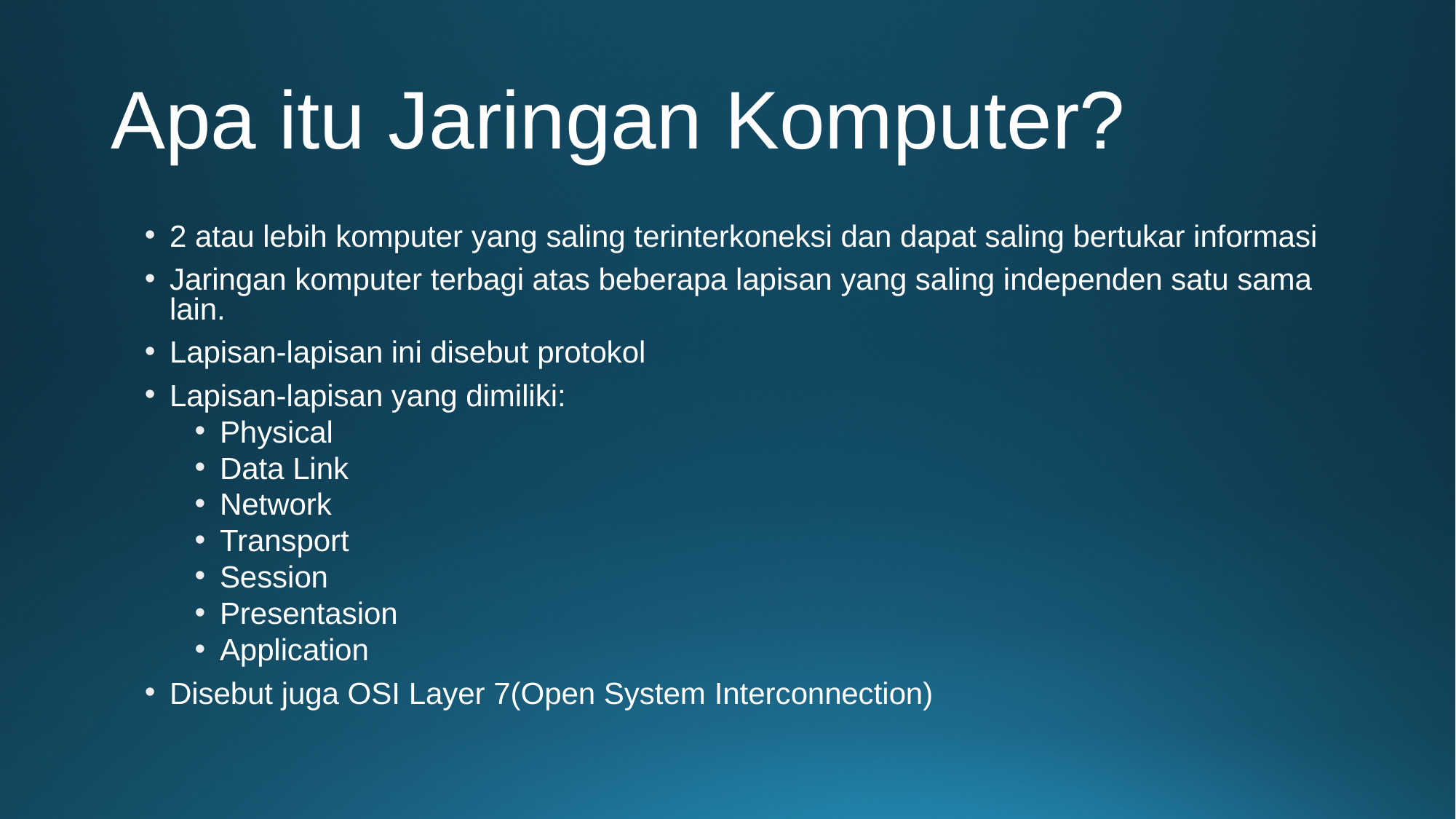

# Apa itu Jaringan Komputer?
2 atau lebih komputer yang saling terinterkoneksi dan dapat saling bertukar informasi
Jaringan komputer terbagi atas beberapa lapisan yang saling independen satu sama lain.
Lapisan-lapisan ini disebut protokol
Lapisan-lapisan yang dimiliki:
Physical
Data Link
Network
Transport
Session
Presentasion
Application
Disebut juga OSI Layer 7(Open System Interconnection)